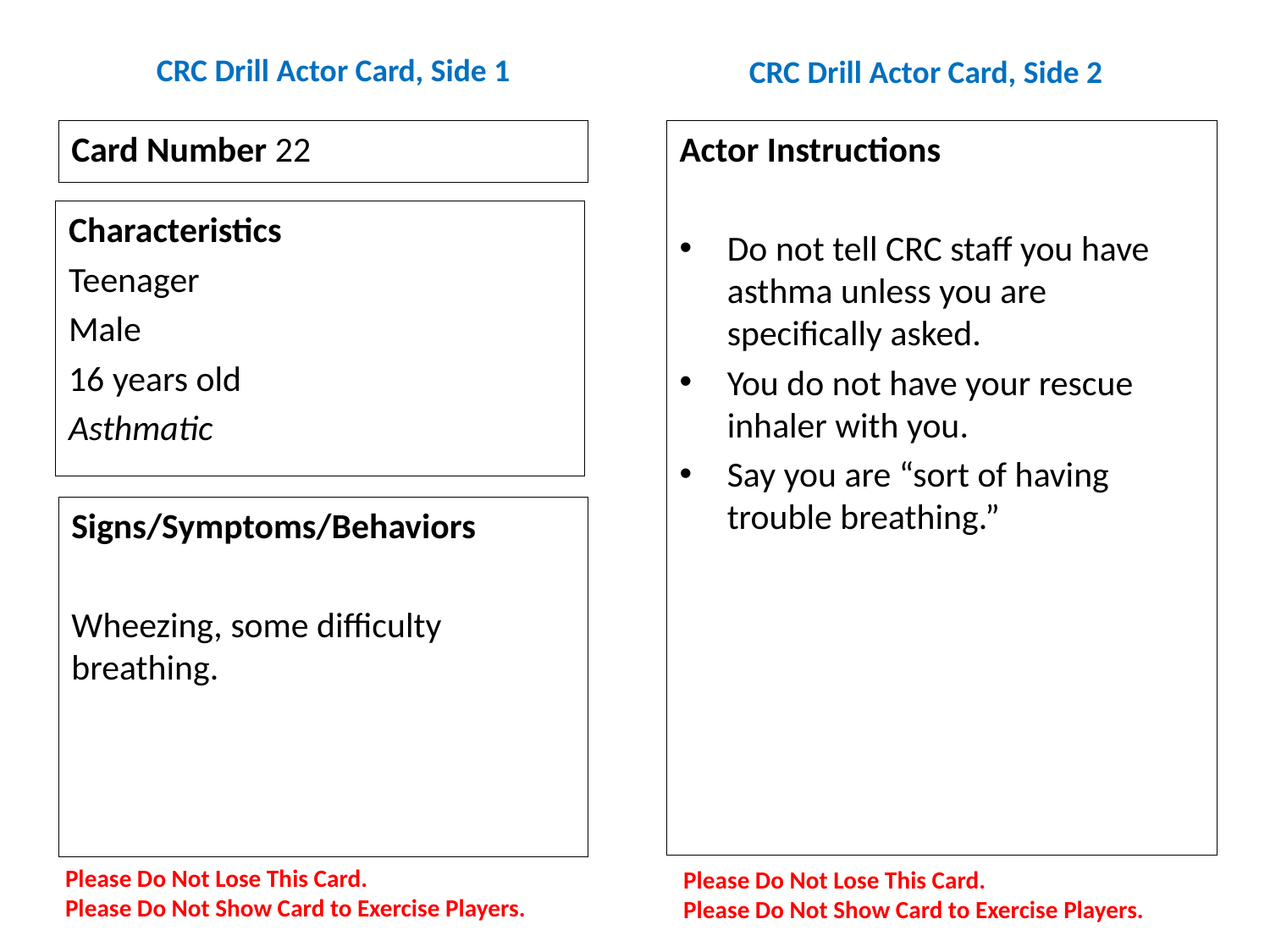

# CRC Drill Actor Card, Side 1
CRC Drill Actor Card, Side 2
Card Number 22
Actor Instructions

Do not tell CRC staff you have asthma unless you are specifically asked.
You do not have your rescue inhaler with you.
Say you are “sort of having trouble breathing.”
Characteristics
Teenager
Male
16 years old
Asthmatic
Signs/Symptoms/Behaviors

Wheezing, some difficulty breathing.

Please Do Not Lose This Card.
Please Do Not Show Card to Exercise Players.
Please Do Not Lose This Card.
Please Do Not Show Card to Exercise Players.